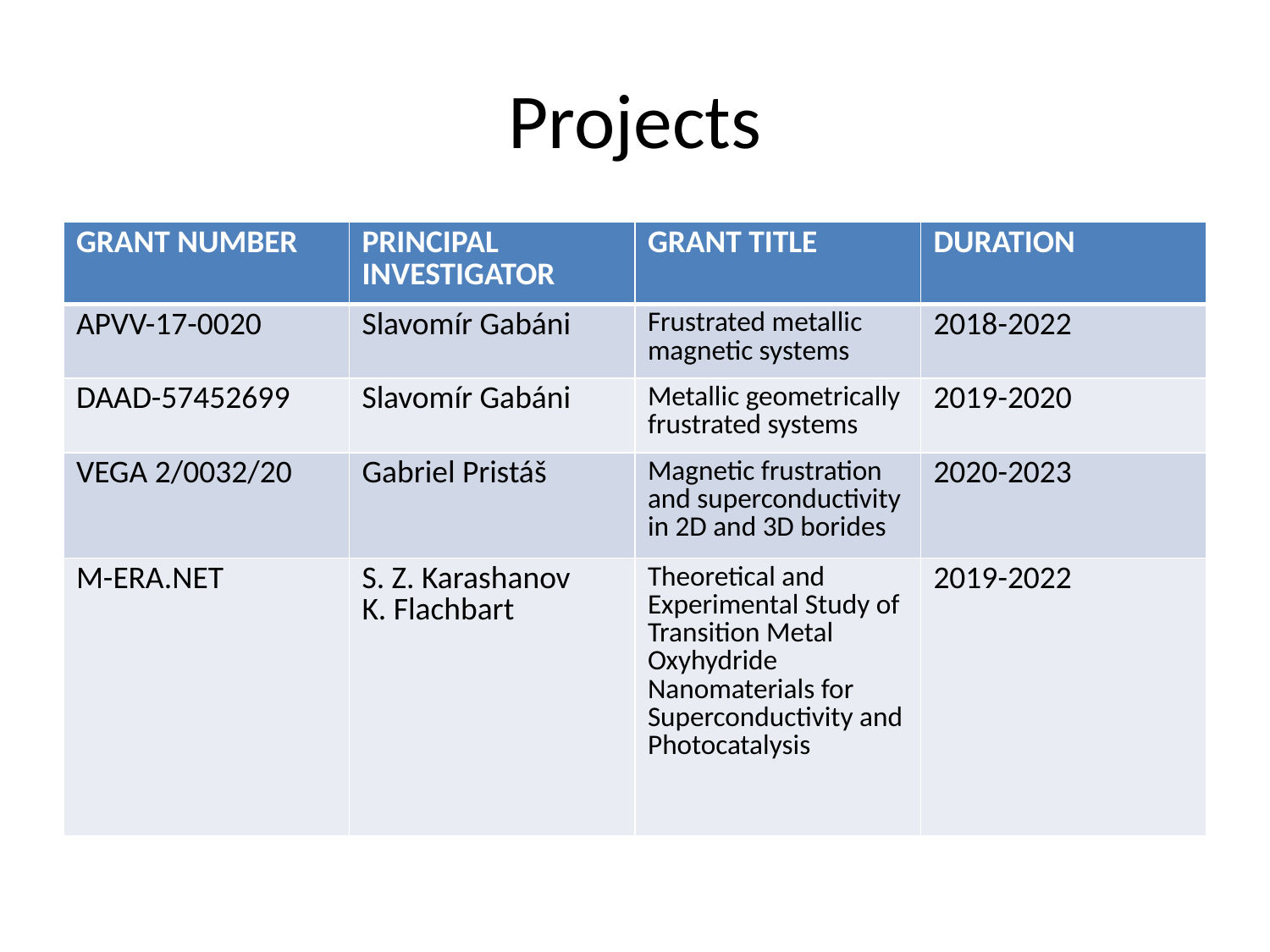

# Projects
| GRANT NUMBER | PRINCIPAL INVESTIGATOR | GRANT TITLE | DURATION |
| --- | --- | --- | --- |
| APVV-17-0020 | Slavomír Gabáni | Frustrated metallic magnetic systems | 2018-2022 |
| DAAD-57452699 | Slavomír Gabáni | Metallic geometrically frustrated systems | 2019-2020 |
| VEGA 2/0032/20 | Gabriel Pristáš | Magnetic frustration and superconductivity in 2D and 3D borides | 2020-2023 |
| M-ERA.NET | S. Z. Karashanov K. Flachbart | Theoretical and Experimental Study of Transition Metal Oxyhydride Nanomaterials for Superconductivity and Photocatalysis | 2019-2022 |